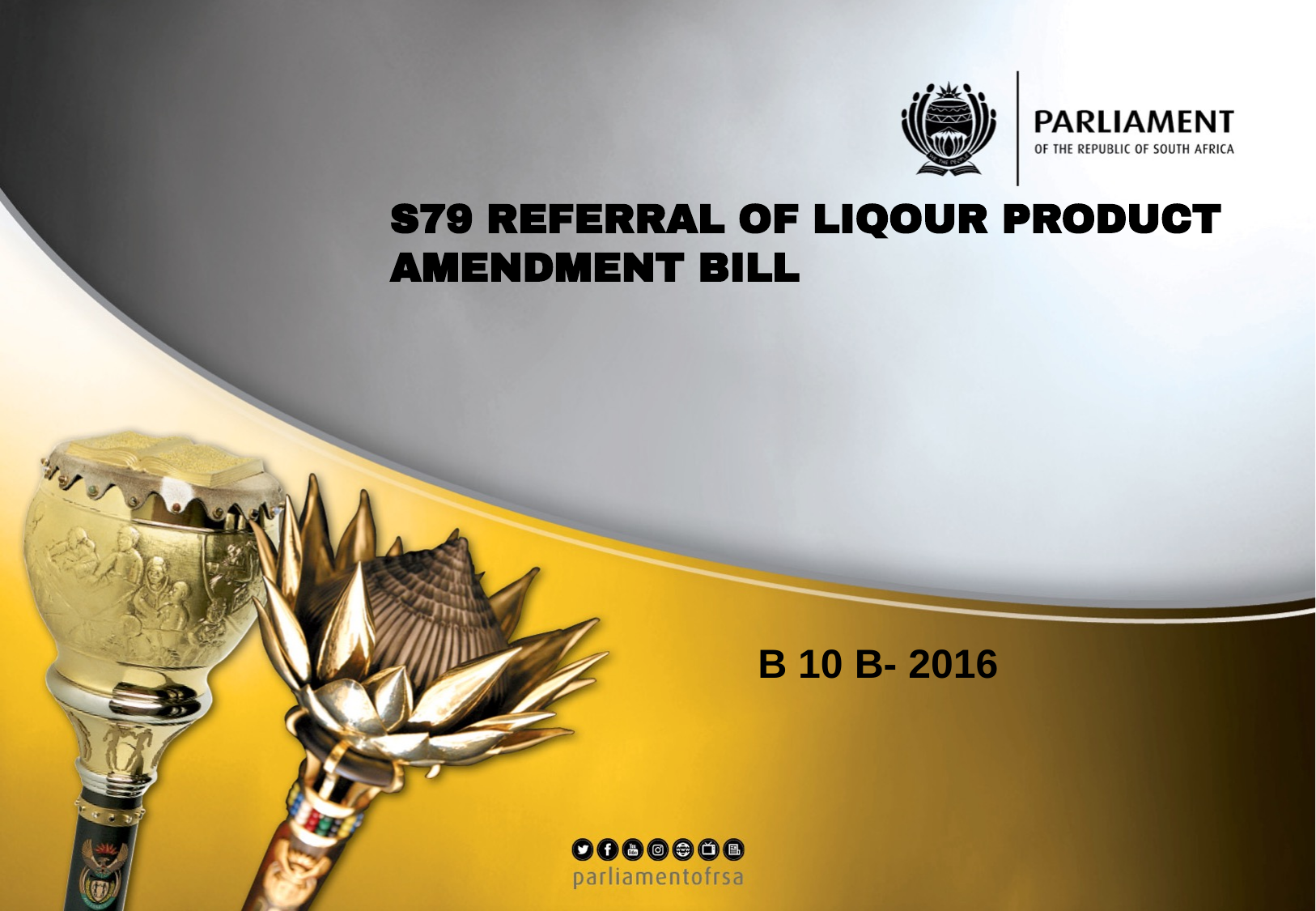

#

S79 REFERRAL OF LIQOUR PRODUCT AMENDMENT BILL
B 10 B- 2016